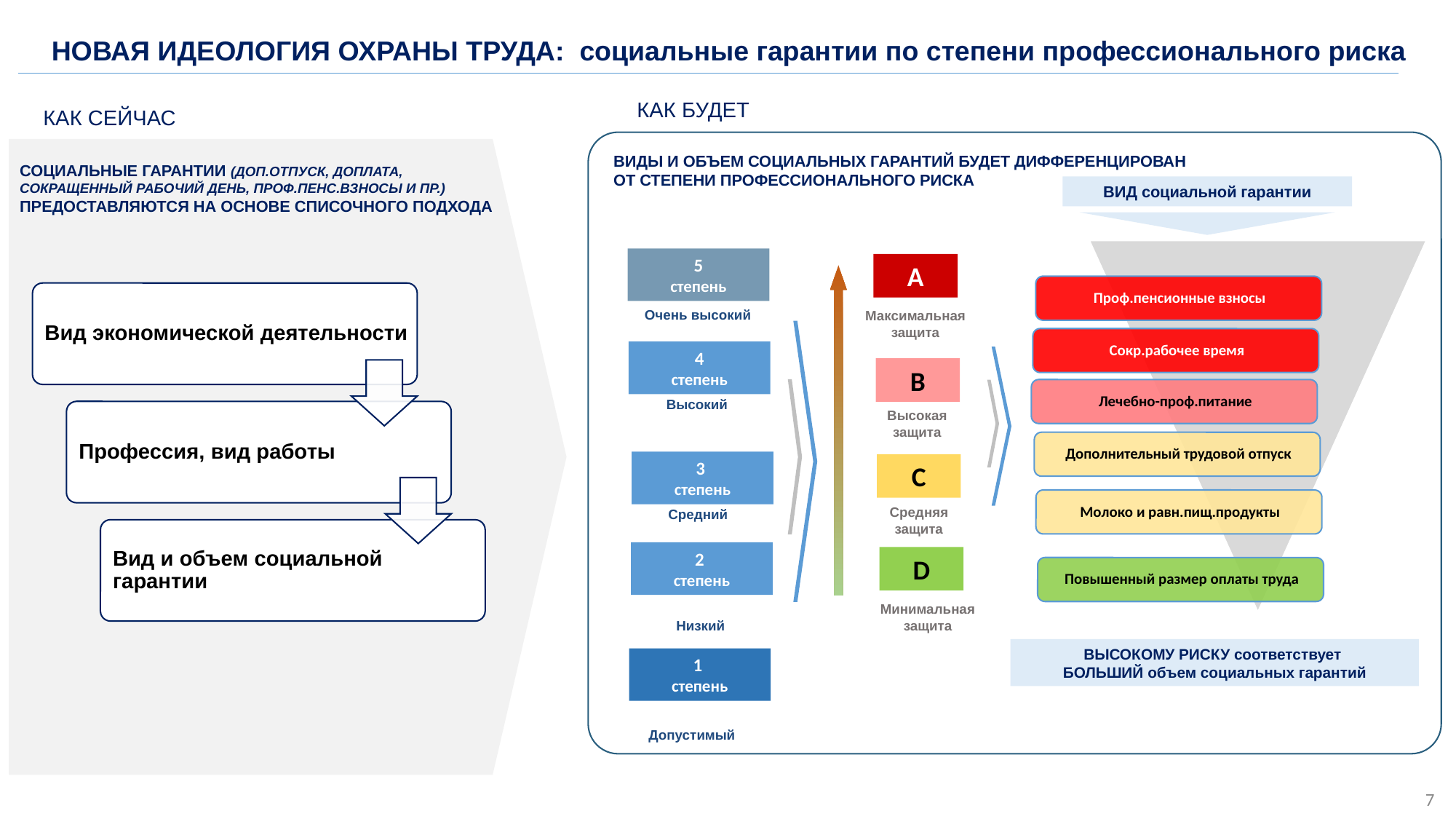

НОВАЯ ИДЕОЛОГИЯ ОХРАНЫ ТРУДА:  социальные гарантии по степени профессионального риска
КАК БУДЕТ
КАК СЕЙЧАС

ВИДЫ И ОБЪЕМ СОЦИАЛЬНЫХ ГАРАНТИЙ БУДЕТ ДИФФЕРЕНЦИРОВАН ОТ СТЕПЕНИ ПРОФЕССИОНАЛЬНОГО РИСКА
СОЦИАЛЬНЫЕ ГАРАНТИИ (ДОП.ОТПУСК, ДОПЛАТА, СОКРАЩЕННЫЙ РАБОЧИЙ ДЕНЬ, ПРОФ.ПЕНС.ВЗНОСЫ И ПР.) ПРЕДОСТАВЛЯЮТСЯ НА ОСНОВЕ СПИСОЧНОГО ПОДХОДА
ВИД социальной гарантии

Проф.пенсионные взносы
Сокр.рабочее время
Дополнительный трудовой отпуск
Лечебно-проф.питание
Молоко и равн.пищ.продукты
Повышенный размер оплаты труда
5
степень
A
Вид экономической деятельности
Профессия, вид работы
Вид и объем социальной гарантии

Очень высокий
Максимальная защита

4
степень

В
Высокий
Высокая защита

3
степень
С
Средняя защита
Средний
2
степень
D
Минимальная
защита
Низкий
ВЫСОКОМУ РИСКУ соответствует
БОЛЬШИЙ объем социальных гарантий
1
степень
Допустимый
7